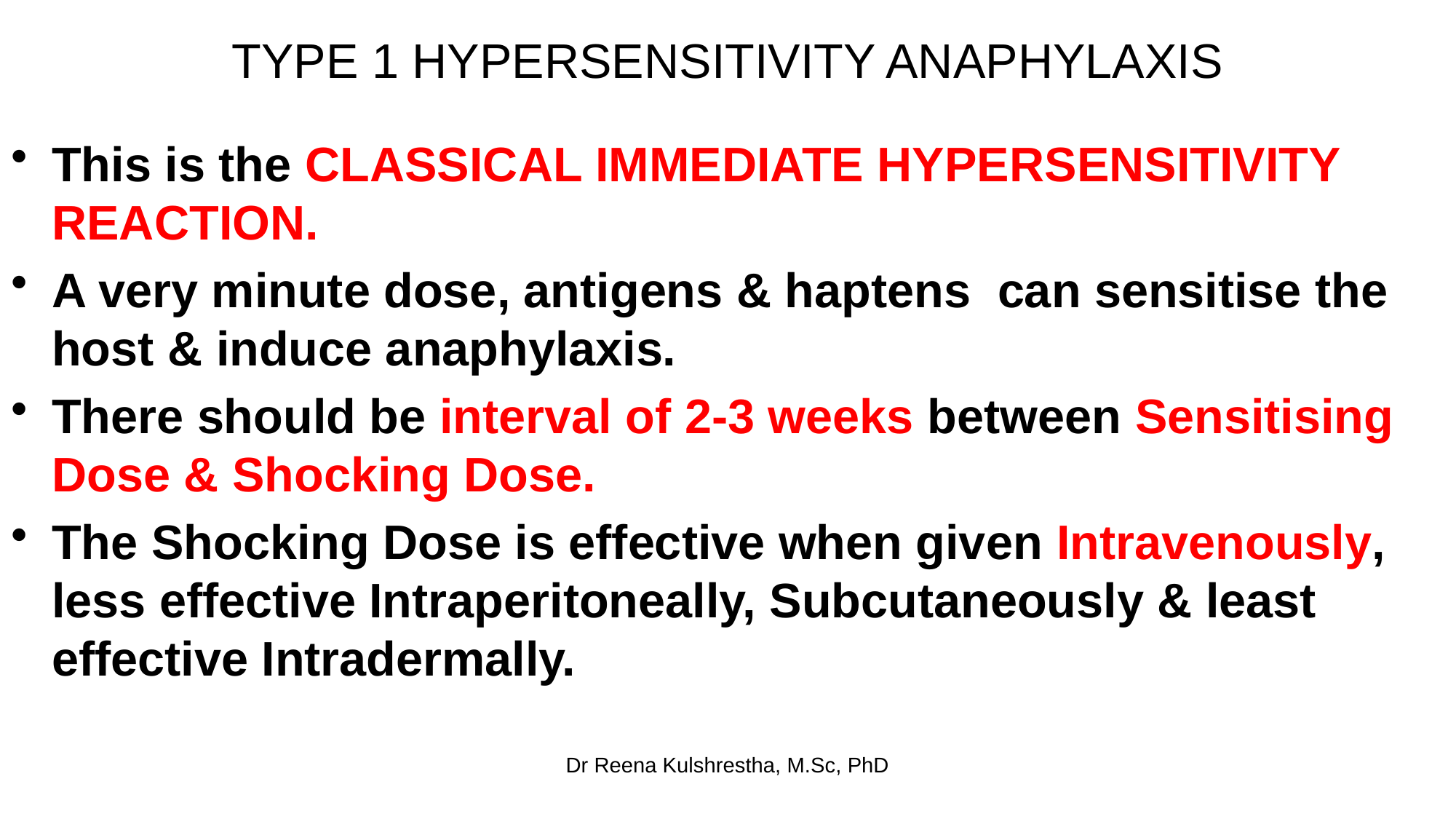

# TYPE 1 HYPERSENSITIVITY ANAPHYLAXIS
This is the CLASSICAL IMMEDIATE HYPERSENSITIVITY REACTION.
A very minute dose, antigens & haptens  can sensitise the host & induce anaphylaxis.
There should be interval of 2-3 weeks between Sensitising Dose & Shocking Dose.
The Shocking Dose is effective when given Intravenously, less effective Intraperitoneally, Subcutaneously & least effective Intradermally.
Dr Reena Kulshrestha, M.Sc, PhD